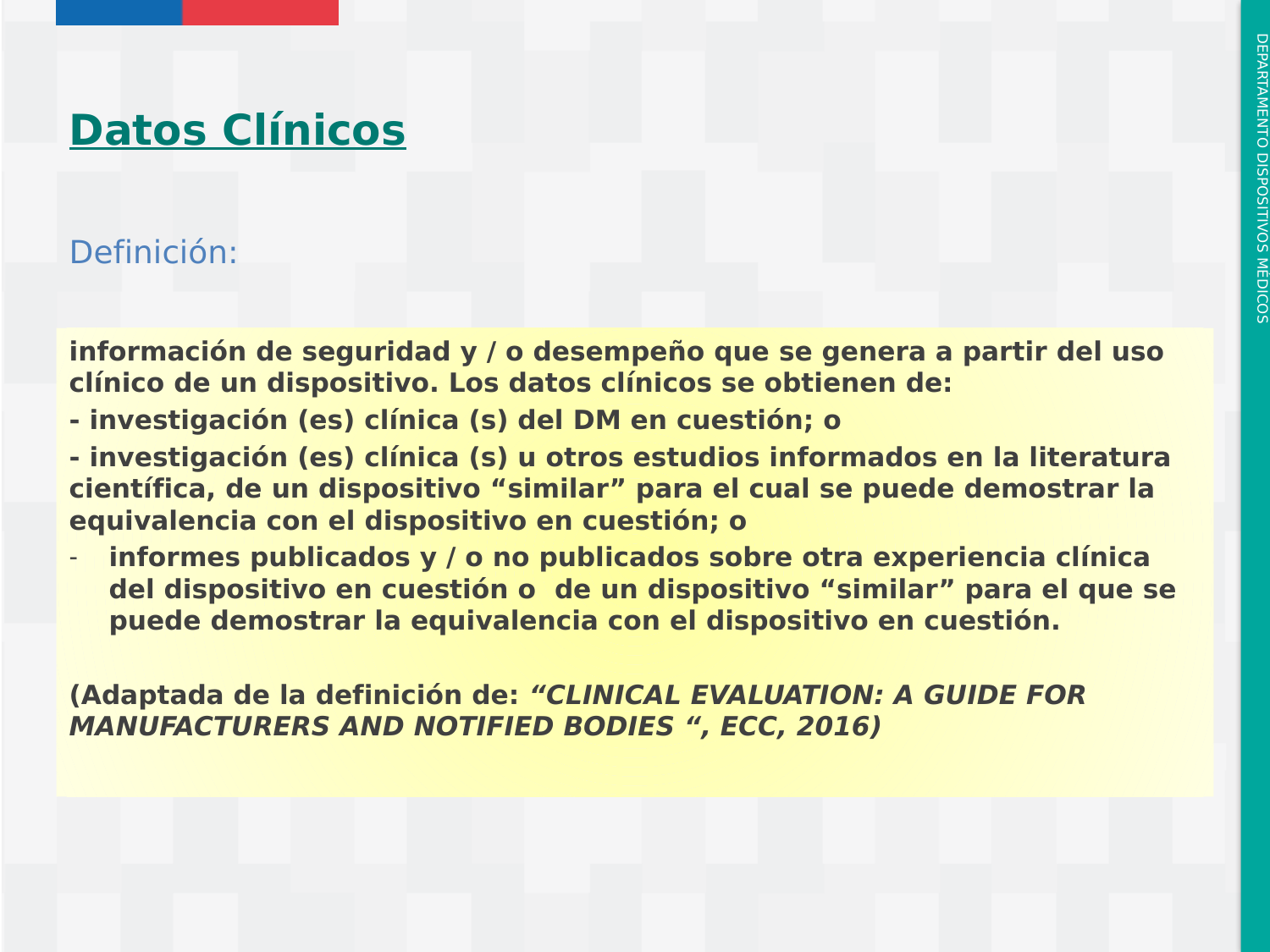

Datos Clínicos
Definición:
información de seguridad y / o desempeño que se genera a partir del uso clínico de un dispositivo. Los datos clínicos se obtienen de:
- investigación (es) clínica (s) del DM en cuestión; o
- investigación (es) clínica (s) u otros estudios informados en la literatura científica, de un dispositivo “similar” para el cual se puede demostrar la equivalencia con el dispositivo en cuestión; o
informes publicados y / o no publicados sobre otra experiencia clínica del dispositivo en cuestión o  de un dispositivo “similar” para el que se puede demostrar la equivalencia con el dispositivo en cuestión.

(Adaptada de la definición de: “CLINICAL EVALUATION: A GUIDE FOR MANUFACTURERS AND NOTIFIED BODIES “, ECC, 2016)